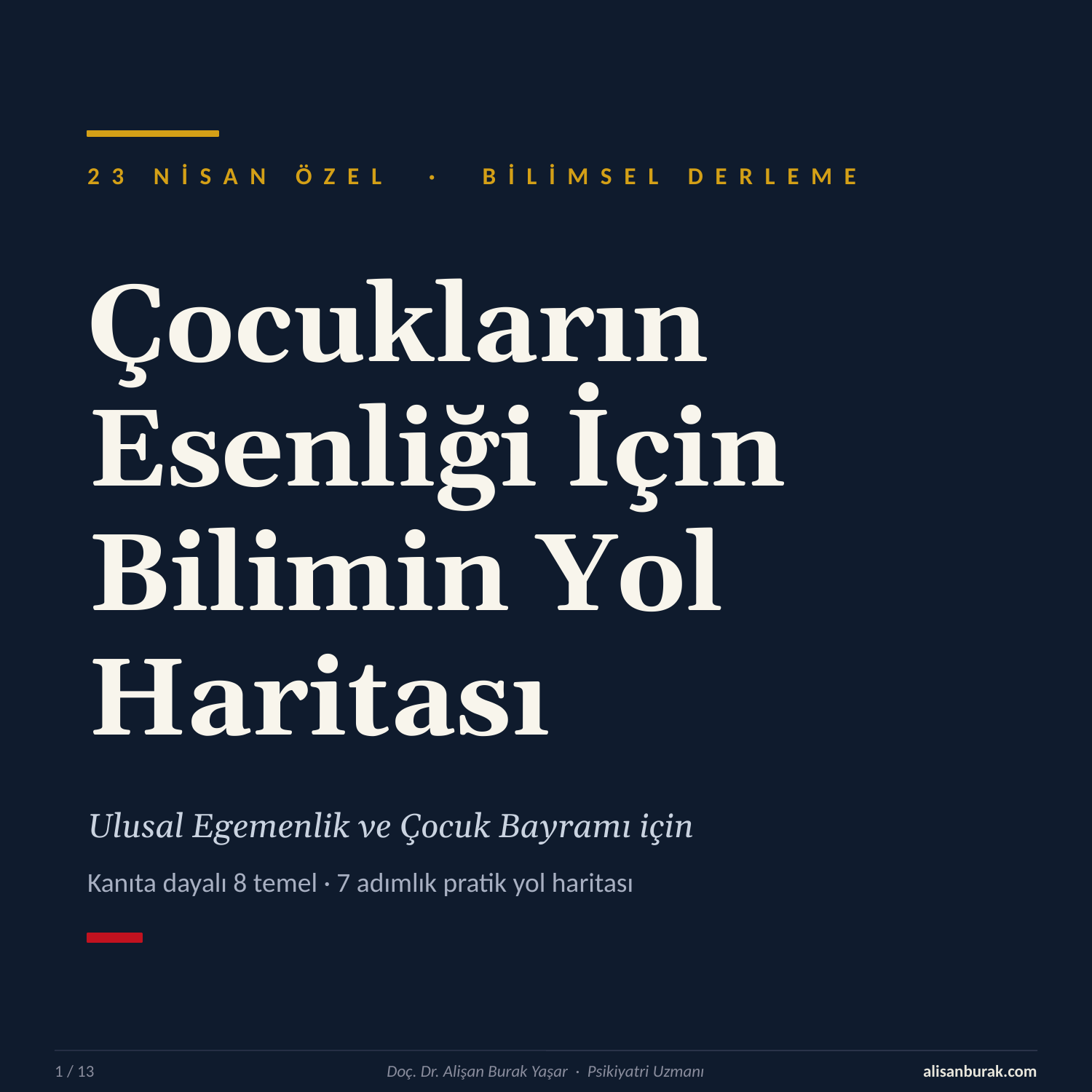

23 NİSAN ÖZEL  ·  BİLİMSEL DERLEME
Çocukların
Esenliği İçin
Bilimin Yol
Haritası
Ulusal Egemenlik ve Çocuk Bayramı için
Kanıta dayalı 8 temel · 7 adımlık pratik yol haritası

1 / 13
Doç. Dr. Alişan Burak Yaşar  ·  Psikiyatri Uzmanı
alisanburak.com